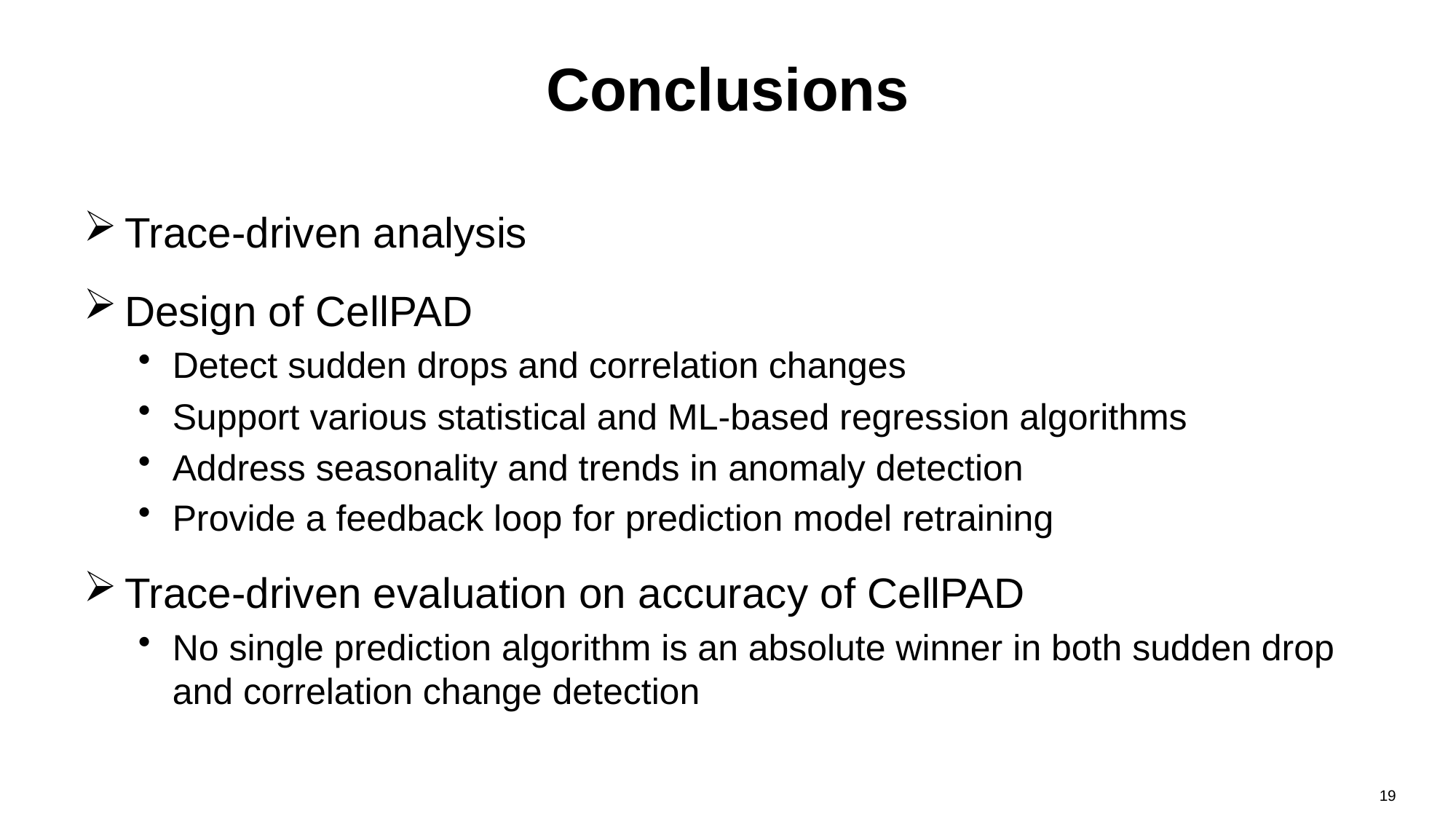

# Conclusions
Trace-driven analysis
Design of CellPAD
Detect sudden drops and correlation changes
Support various statistical and ML-based regression algorithms
Address seasonality and trends in anomaly detection
Provide a feedback loop for prediction model retraining
Trace-driven evaluation on accuracy of CellPAD
No single prediction algorithm is an absolute winner in both sudden drop and correlation change detection

19